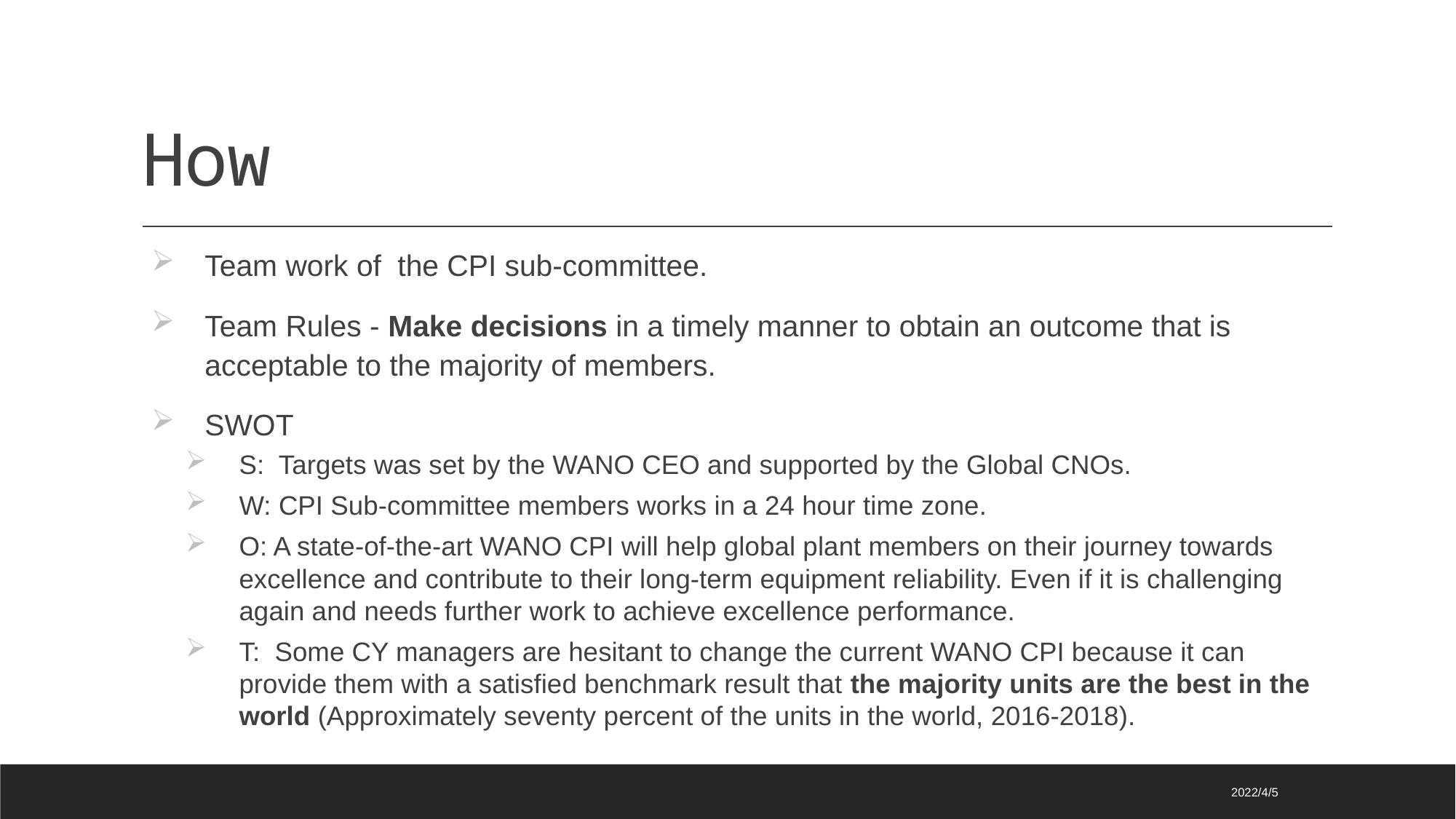

# How
Team work of  the CPI sub-committee.
Team Rules - Make decisions in a timely manner to obtain an outcome that is acceptable to the majority of members.
SWOT
S:  Targets was set by the WANO CEO and supported by the Global CNOs.
W: CPI Sub-committee members works in a 24 hour time zone.
O: A state-of-the-art WANO CPI will help global plant members on their journey towards excellence and contribute to their long-term equipment reliability. Even if it is challenging again and needs further work to achieve excellence performance.
T:  Some CY managers are hesitant to change the current WANO CPI because it can provide them with a satisfied benchmark result that the majority units are the best in the world (Approximately seventy percent of the units in the world, 2016-2018).
2022/4/5